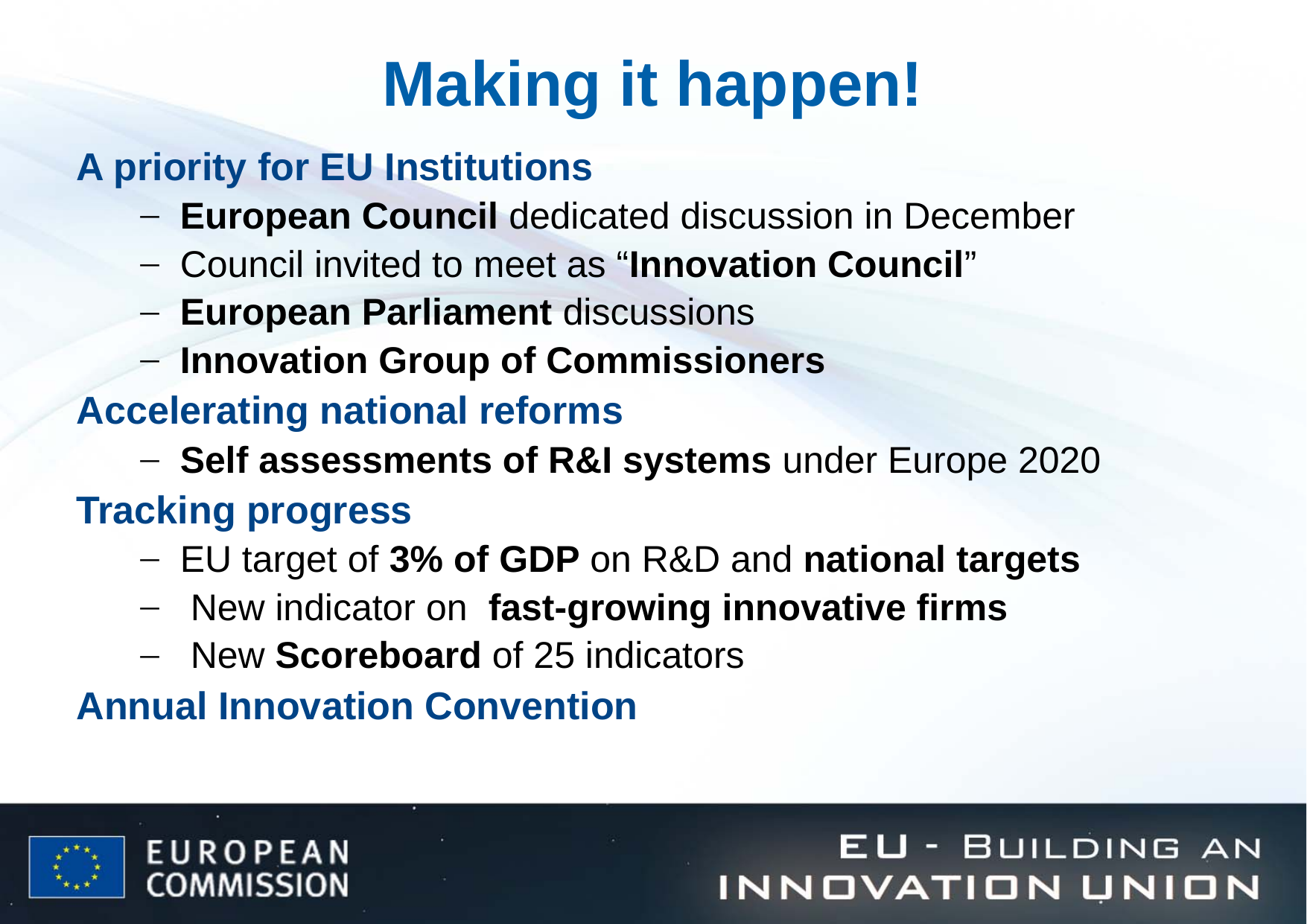

# Making it happen!
A priority for EU Institutions
European Council dedicated discussion in December
Council invited to meet as “Innovation Council”
European Parliament discussions
Innovation Group of Commissioners
Accelerating national reforms
Self assessments of R&I systems under Europe 2020
Tracking progress
EU target of 3% of GDP on R&D and national targets
 New indicator on  fast-growing innovative firms
 New Scoreboard of 25 indicators
Annual Innovation Convention